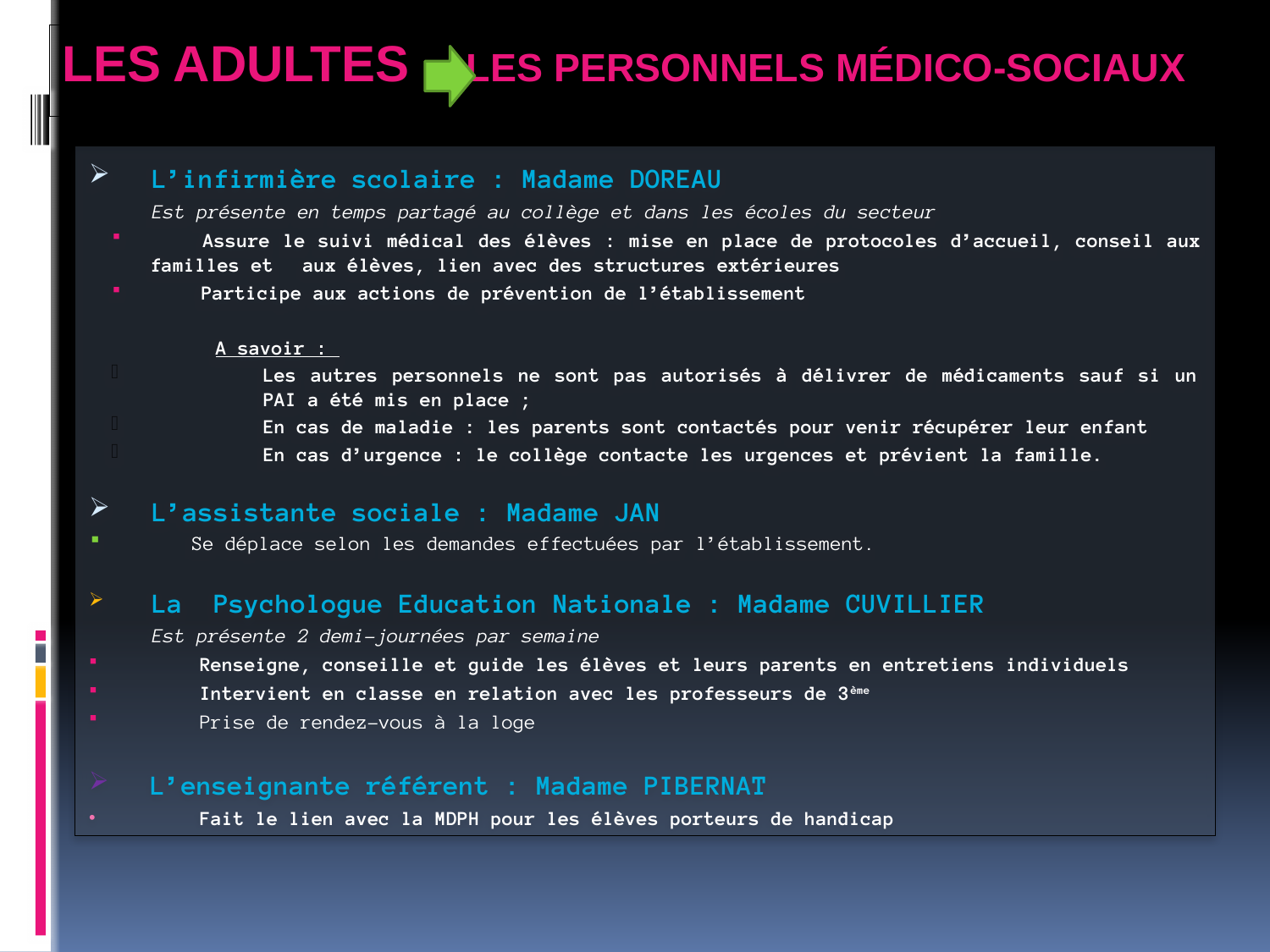

# Les adultes    les personnels médico-sociaux

L’infirmière scolaire : Madame DOREAU
Est présente en temps partagé au collège et dans les écoles du secteur
 	Assure le suivi médical des élèves : mise en place de protocoles d’accueil, conseil aux familles et 	aux élèves, lien avec des structures extérieures
 	Participe aux actions de prévention de l’établissement

A savoir :
Les autres personnels ne sont pas autorisés à délivrer de médicaments sauf si un PAI a été mis en place ;
En cas de maladie : les parents sont contactés pour venir récupérer leur enfant
En cas d’urgence : le collège contacte les urgences et prévient la famille.

L’assistante sociale : Madame JAN
Se déplace selon les demandes effectuées par l’établissement.

La  Psychologue Education Nationale : Madame CUVILLIER
Est présente 2 demi-journées par semaine
Renseigne, conseille et guide les élèves et leurs parents en entretiens individuels
Intervient en classe en relation avec les professeurs de 3ème
Prise de rendez-vous à la loge

L’enseignante référent : Madame PIBERNAT
Fait le lien avec la MDPH pour les élèves porteurs de handicap